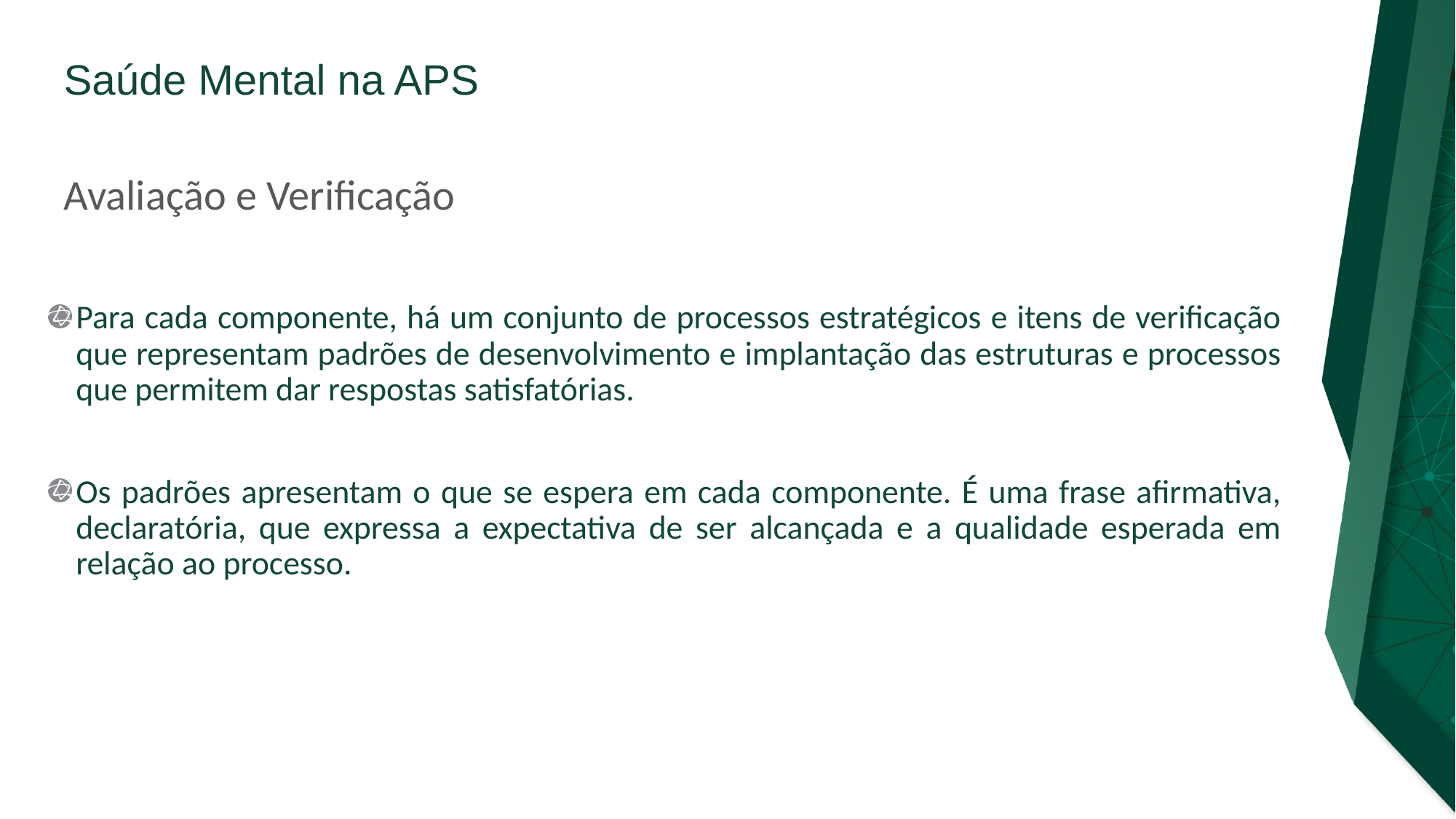

# Avaliação e Verificação

Para cada componente, há um conjunto de processos estratégicos e itens de verificação que representam padrões de desenvolvimento e implantação das estruturas e processos que permitem dar respostas satisfatórias.

Os padrões apresentam o que se espera em cada componente. É uma frase afirmativa, declaratória, que expressa a expectativa de ser alcançada e a qualidade esperada em relação ao processo.